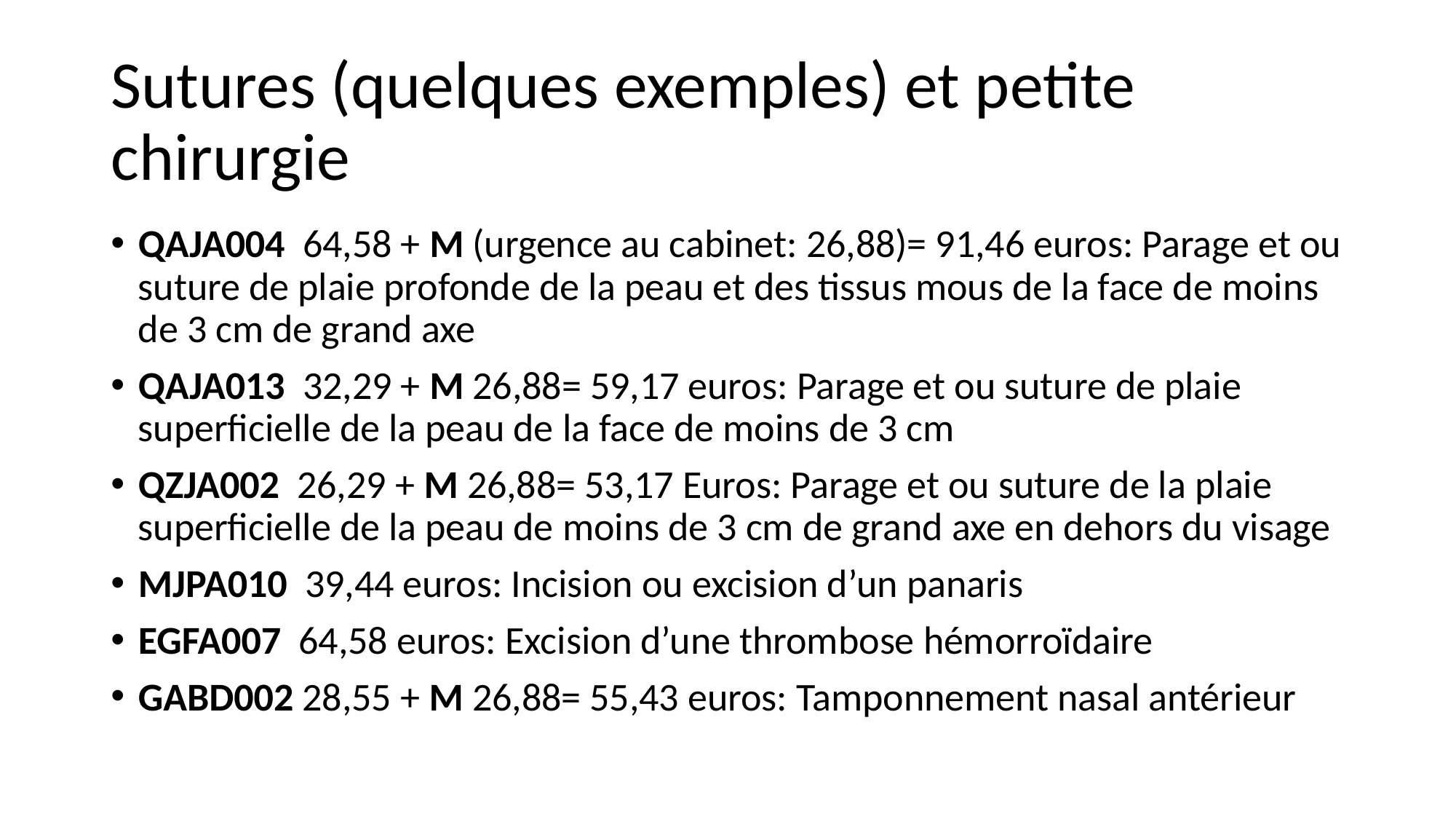

# Sutures (quelques exemples) et petite chirurgie
QAJA004  64,58 + M (urgence au cabinet: 26,88)= 91,46 euros: Parage et ou suture de plaie profonde de la peau et des tissus mous de la face de moins de 3 cm de grand axe
QAJA013  32,29 + M 26,88= 59,17 euros: Parage et ou suture de plaie superficielle de la peau de la face de moins de 3 cm
QZJA002  26,29 + M 26,88= 53,17 Euros: Parage et ou suture de la plaie superficielle de la peau de moins de 3 cm de grand axe en dehors du visage
MJPA010  39,44 euros: Incision ou excision d’un panaris
EGFA007  64,58 euros: Excision d’une thrombose hémorroïdaire
GABD002 28,55 + M 26,88= 55,43 euros: Tamponnement nasal antérieur